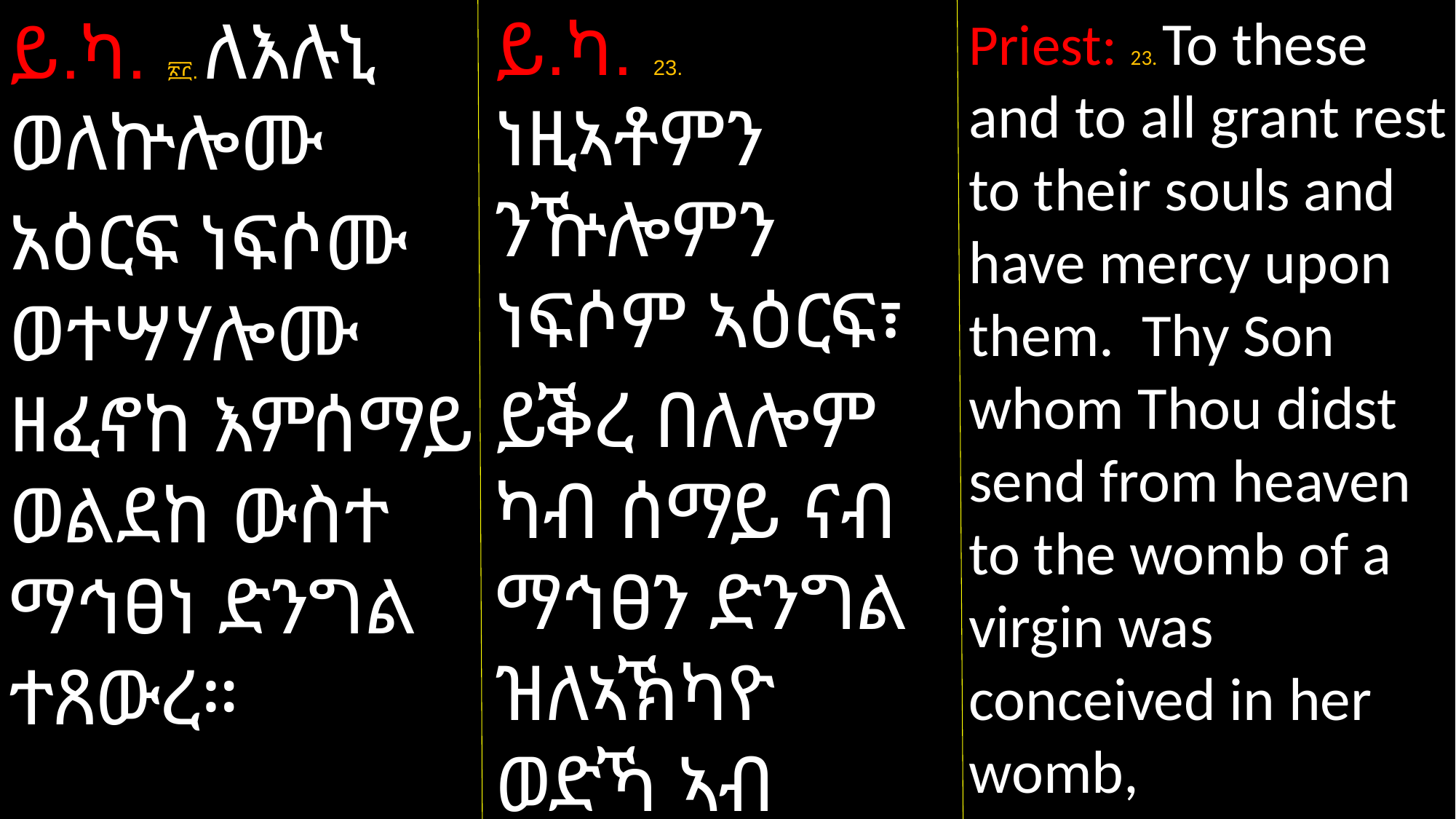

ይ.ካ. 23. ነዚኣቶምን ንዅሎምን ነፍሶም ኣዕርፍ፣
ይቕረ በለሎም ካብ ሰማይ ናብ ማኅፀን ድንግል ዝለኣኽካዮ ወድኻ ኣብ  ማኅፀን ተወሰነ፥
ይ.ካ. ፳፫. ለእሉኒ ወለኵሎሙ
አዕርፍ ነፍሶሙ ወተሣሃሎሙ ዘፈኖከ እምሰማይ ወልደከ ውስተ ማኅፀነ ድንግል ተጸውረ።
Priest: 23. To these and to all grant rest to their souls and have mercy upon them.  Thy Son whom Thou didst send from heaven to the womb of a virgin was conceived in her womb,